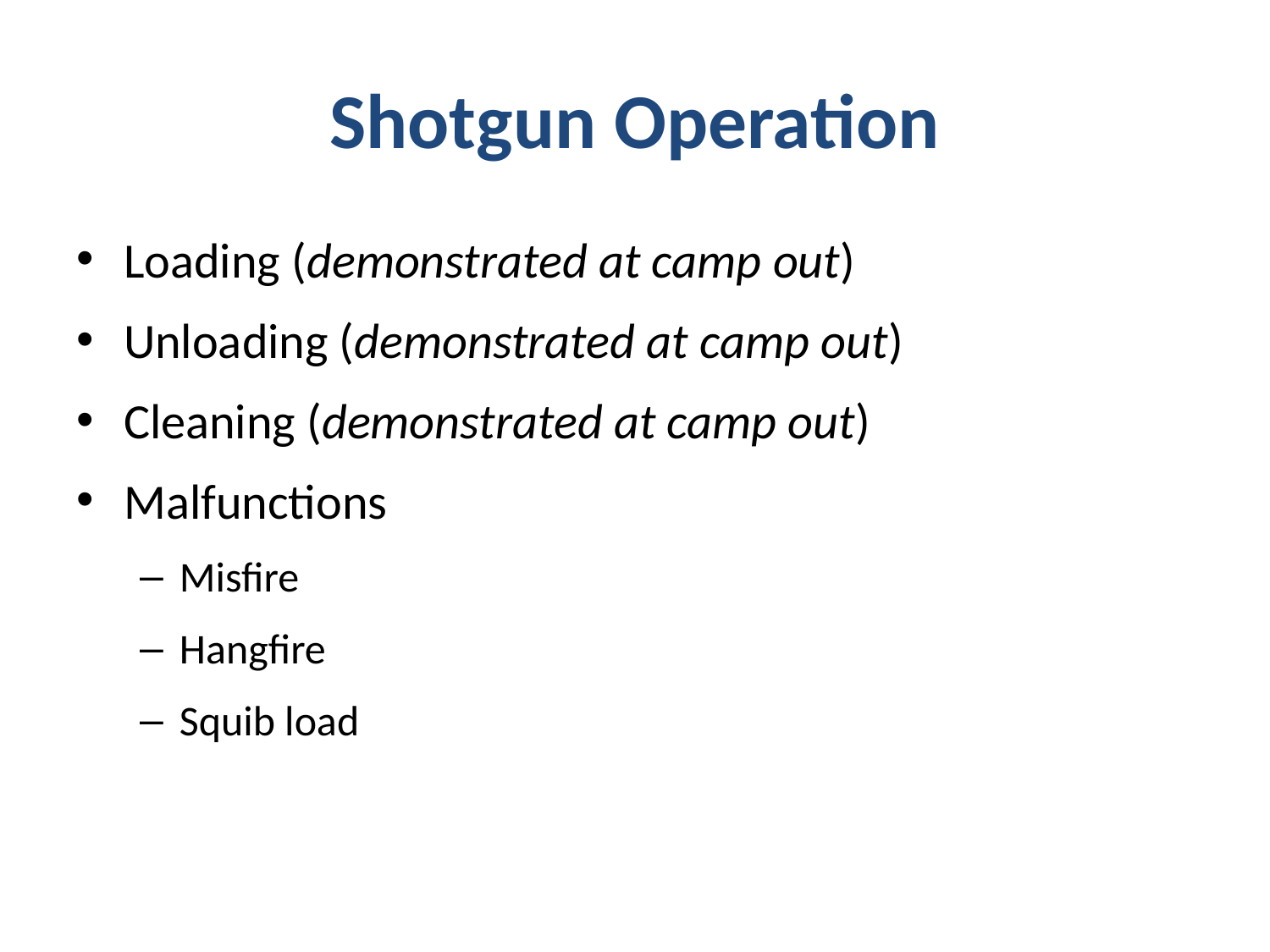

# Shotgun Operation
Loading (demonstrated at camp out)
Unloading (demonstrated at camp out)
Cleaning (demonstrated at camp out)
Malfunctions
Misfire
Hangfire
Squib load